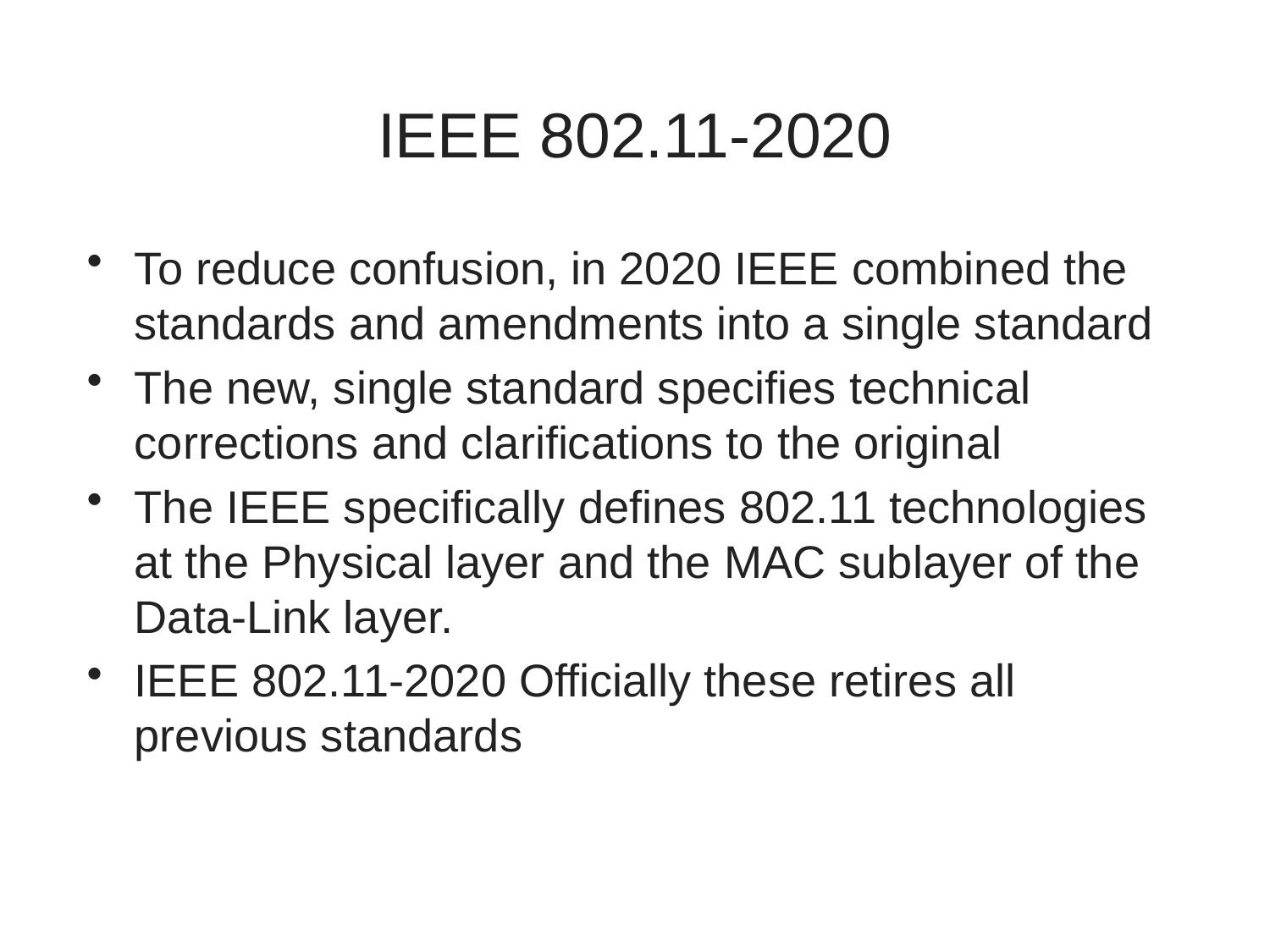

# IEEE 802.11-2020
To reduce confusion, in 2020 IEEE combined the standards and amendments into a single standard
The new, single standard specifies technical corrections and clarifications to the original
The IEEE specifically defines 802.11 technologies at the Physical layer and the MAC sublayer of the Data-Link layer.
IEEE 802.11-2020 Officially these retires all previous standards

5